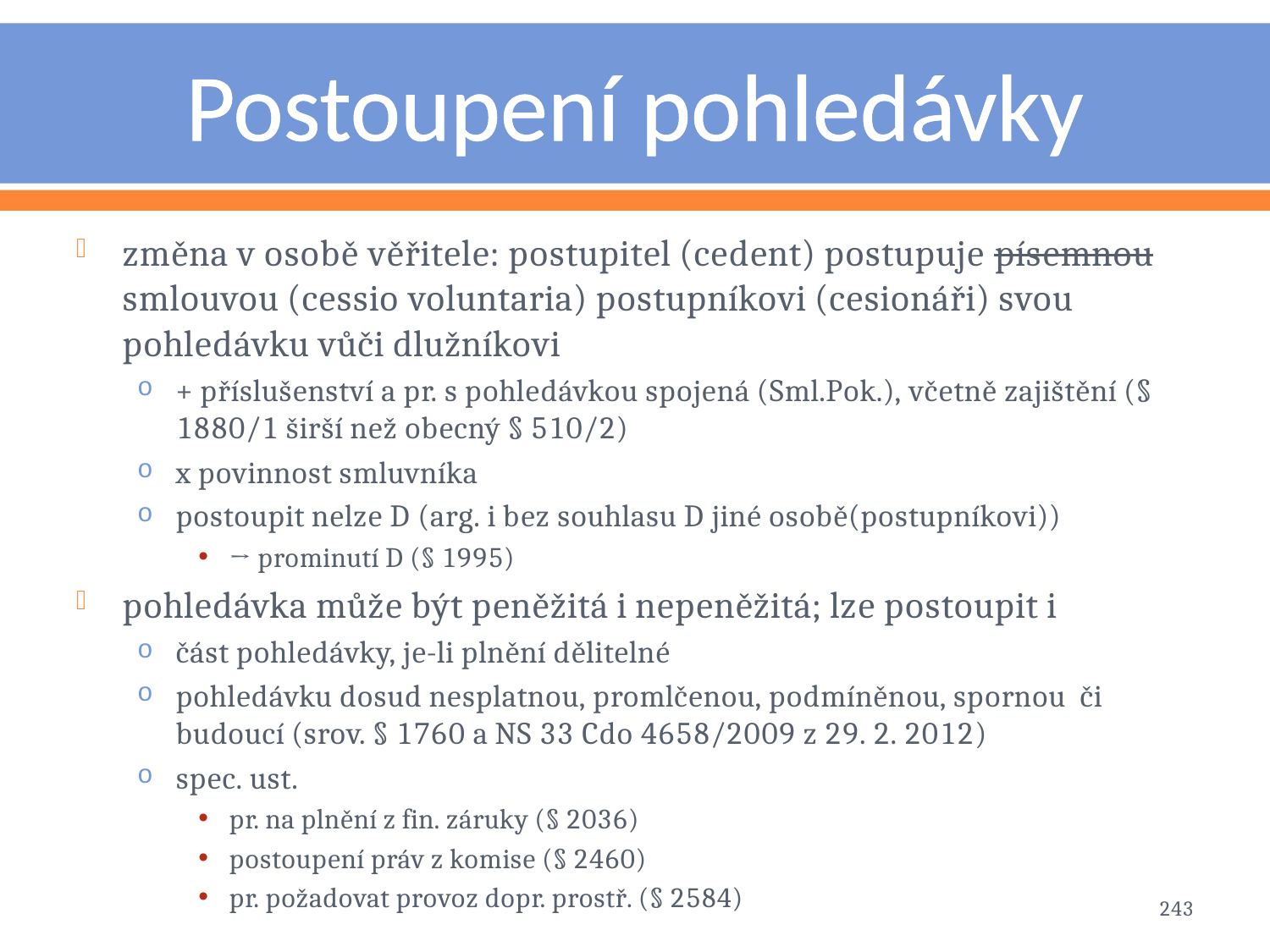

# Postoupení pohledávky
změna v osobě věřitele: postupitel (cedent) postupuje písemnou smlouvou (cessio voluntaria) postupníkovi (cesionáři) svou pohledávku vůči dlužníkovi
+ příslušenství a pr. s pohledávkou spojená (Sml.Pok.), včetně zajištění (§ 1880/1 širší než obecný § 510/2)
x povinnost smluvníka
postoupit nelze D (arg. i bez souhlasu D jiné osobě(postupníkovi))
→ prominutí D (§ 1995)
pohledávka může být peněžitá i nepeněžitá; lze postoupit i
část pohledávky, je-li plnění dělitelné
pohledávku dosud nesplatnou, promlčenou, podmíněnou, spornou  či budoucí (srov. § 1760 a NS 33 Cdo 4658/2009 z 29. 2. 2012)
spec. ust.
pr. na plnění z fin. záruky (§ 2036)
postoupení práv z komise (§ 2460)
pr. požadovat provoz dopr. prostř. (§ 2584)
243